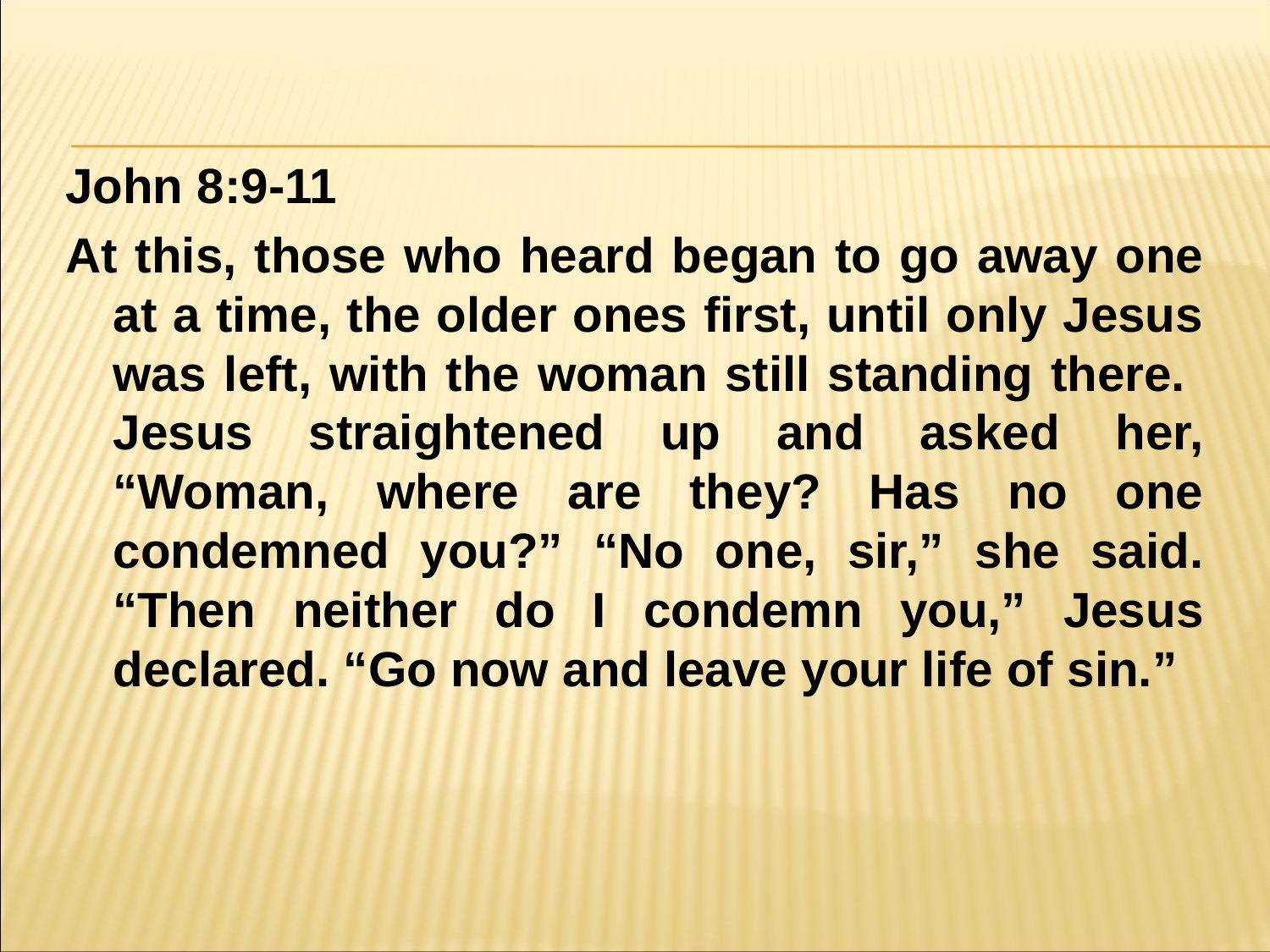

#
John 8:9-11
At this, those who heard began to go away one at a time, the older ones first, until only Jesus was left, with the woman still standing there.  Jesus straightened up and asked her, “Woman, where are they? Has no one condemned you?” “No one, sir,” she said. “Then neither do I condemn you,” Jesus declared. “Go now and leave your life of sin.”